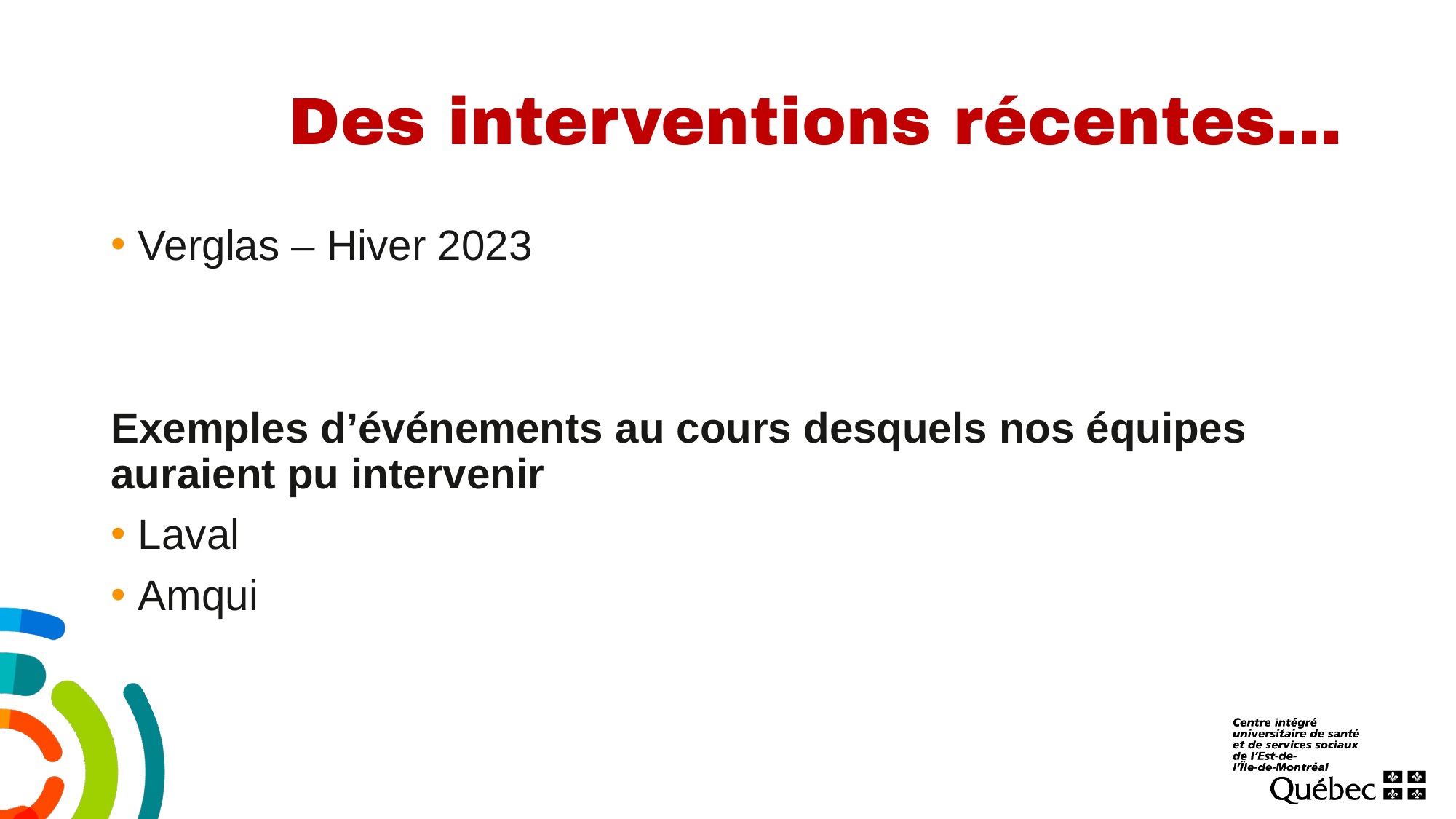

# Des interventions récentes...
Verglas – Hiver 2023

Exemples d’événements au cours desquels nos équipes auraient pu intervenir
Laval
Amqui